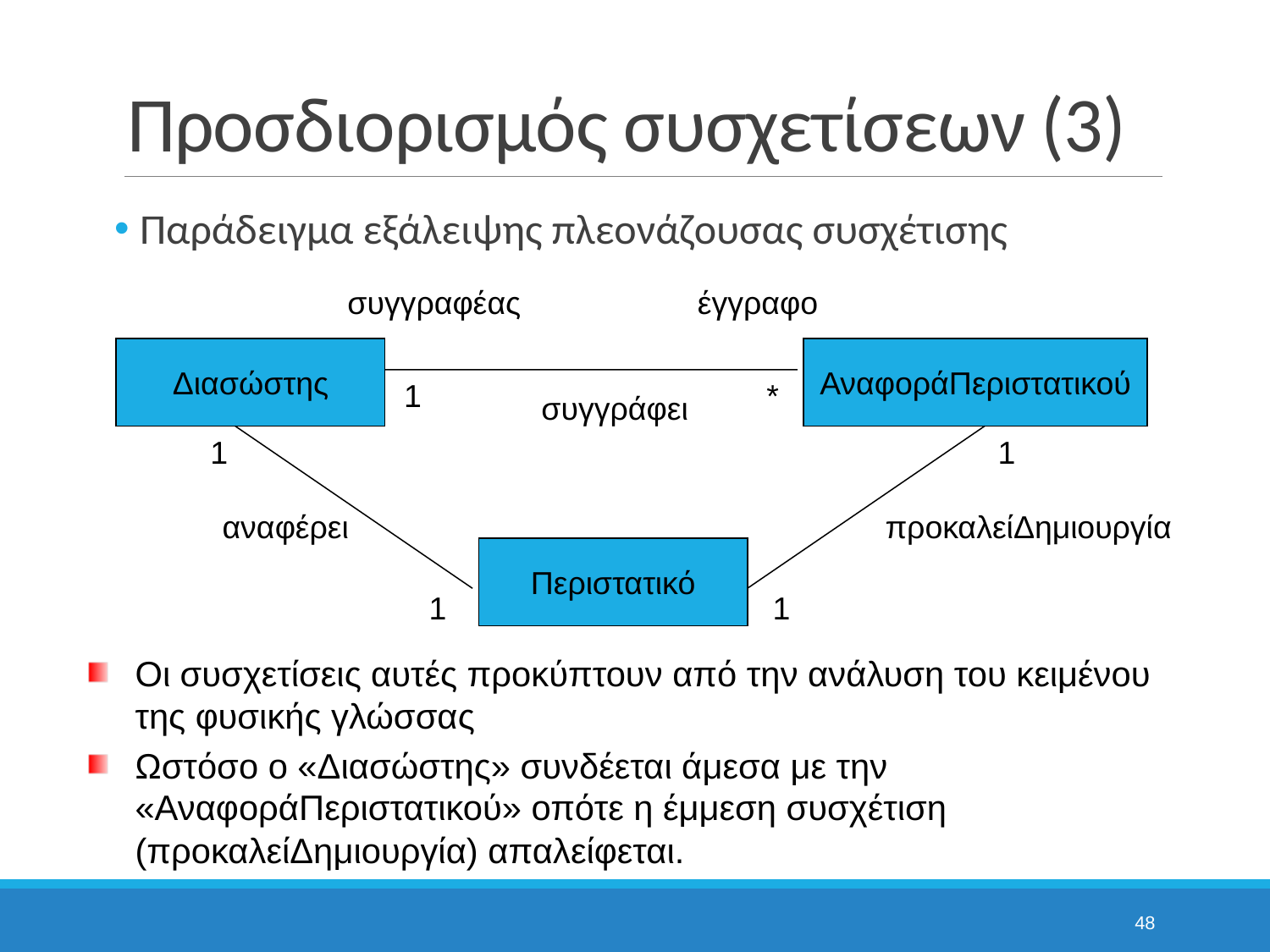

# Προσδιορισμός συσχετίσεων (3)
Παράδειγμα εξάλειψης πλεονάζουσας συσχέτισης
συγγραφέας
έγγραφο
Διασώστης
ΑναφοράΠεριστατικού

1
*
συγγράφει
1

1
αναφέρει
προκαλείΔημιουργία
Περιστατικό
1
1
Οι συσχετίσεις αυτές προκύπτουν από την ανάλυση του κειμένου της φυσικής γλώσσας
Ωστόσο ο «Διασώστης» συνδέεται άμεσα με την «ΑναφοράΠεριστατικού» οπότε η έμμεση συσχέτιση (προκαλείΔημιουργία) απαλείφεται.
48